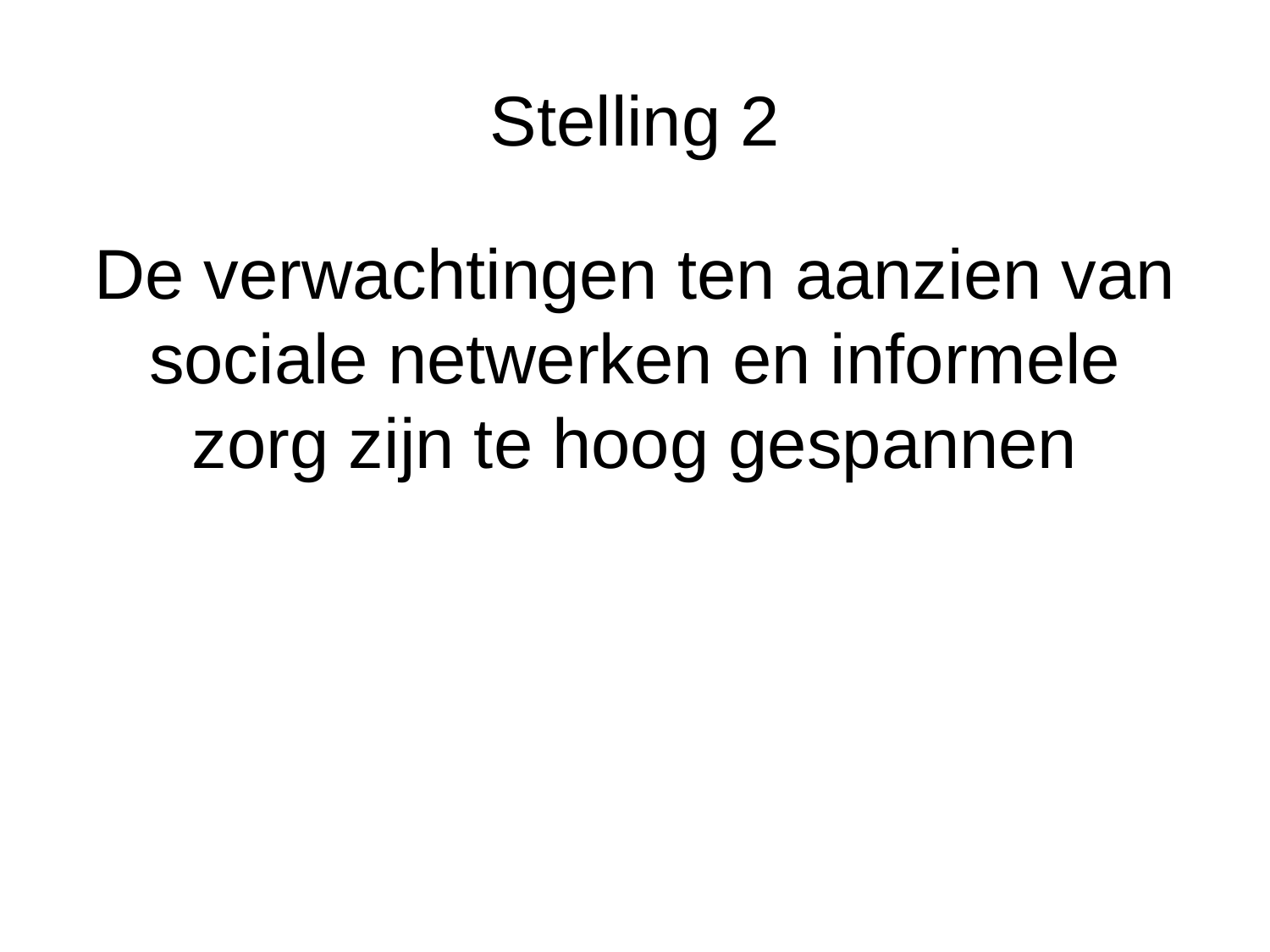

# Stelling 2
De verwachtingen ten aanzien van sociale netwerken en informele zorg zijn te hoog gespannen